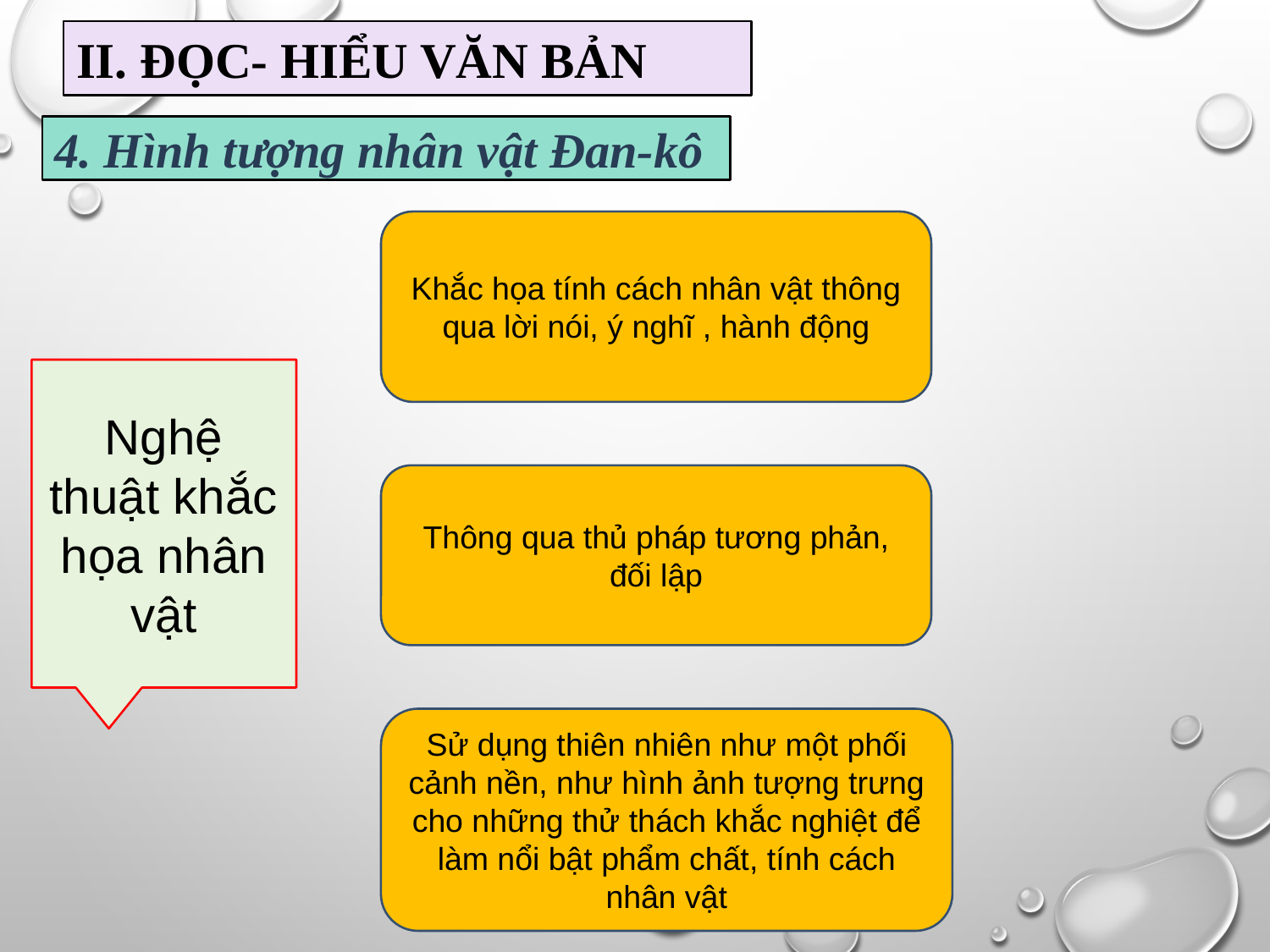

# II. ĐỌC- HIỂU VĂN BẢN
4. Hình tượng nhân vật Đan-kô

Khắc họa tính cách nhân vật thông qua lời nói, ý nghĩ , hành động
Nghệ thuật khắc họa nhân vật
Thông qua thủ pháp tương phản, đối lập
Sử dụng thiên nhiên như một phối cảnh nền, như hình ảnh tượng trưng cho những thử thách khắc nghiệt để làm nổi bật phẩm chất, tính cách nhân vật